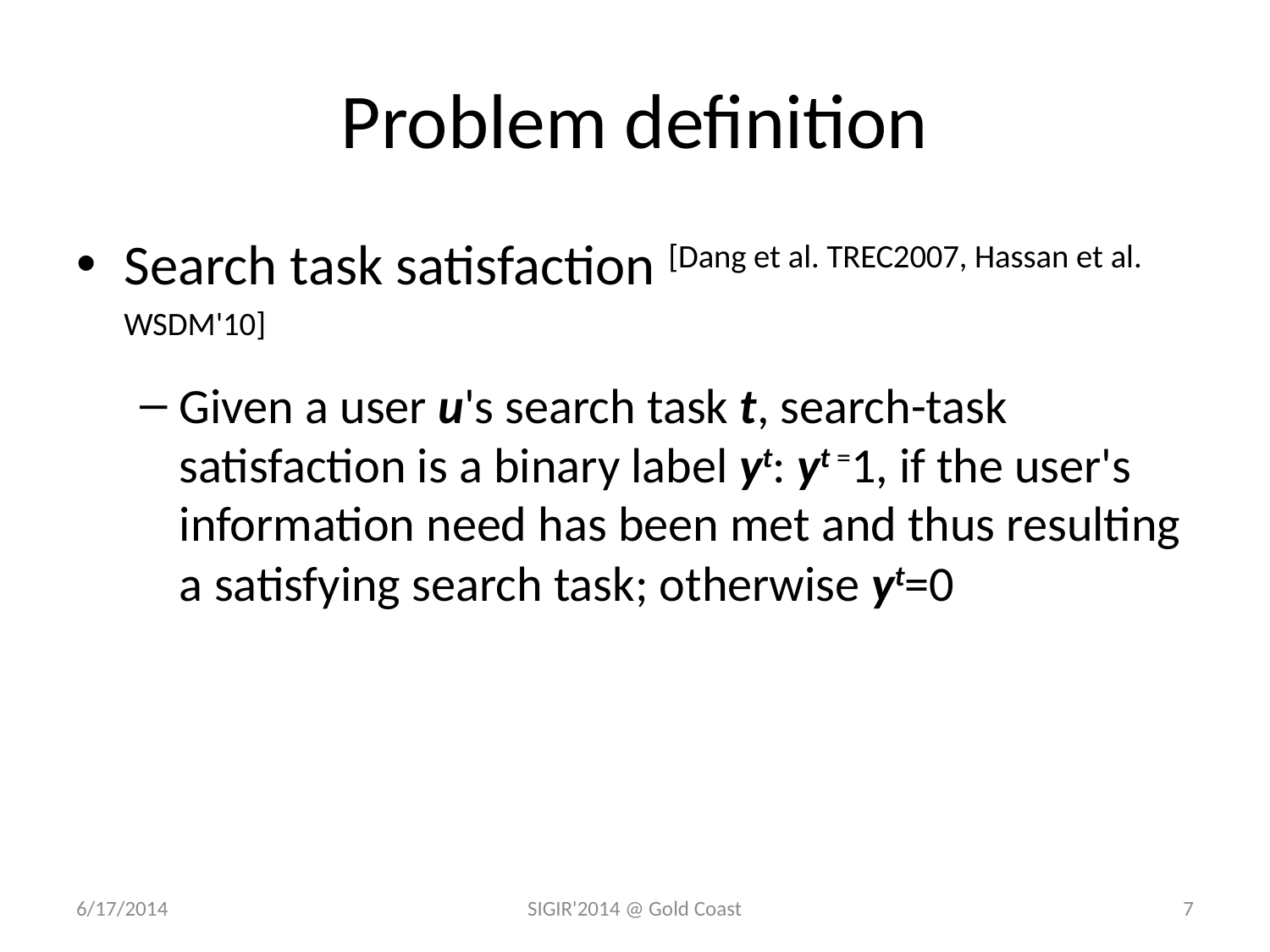

# Problem definition
Search task satisfaction [Dang et al. TREC2007, Hassan et al. WSDM'10]
Given a user u's search task t, search-task satisfaction is a binary label yt: yt =1, if the user's information need has been met and thus resulting a satisfying search task; otherwise yt=0
6/17/2014
SIGIR'2014 @ Gold Coast
7